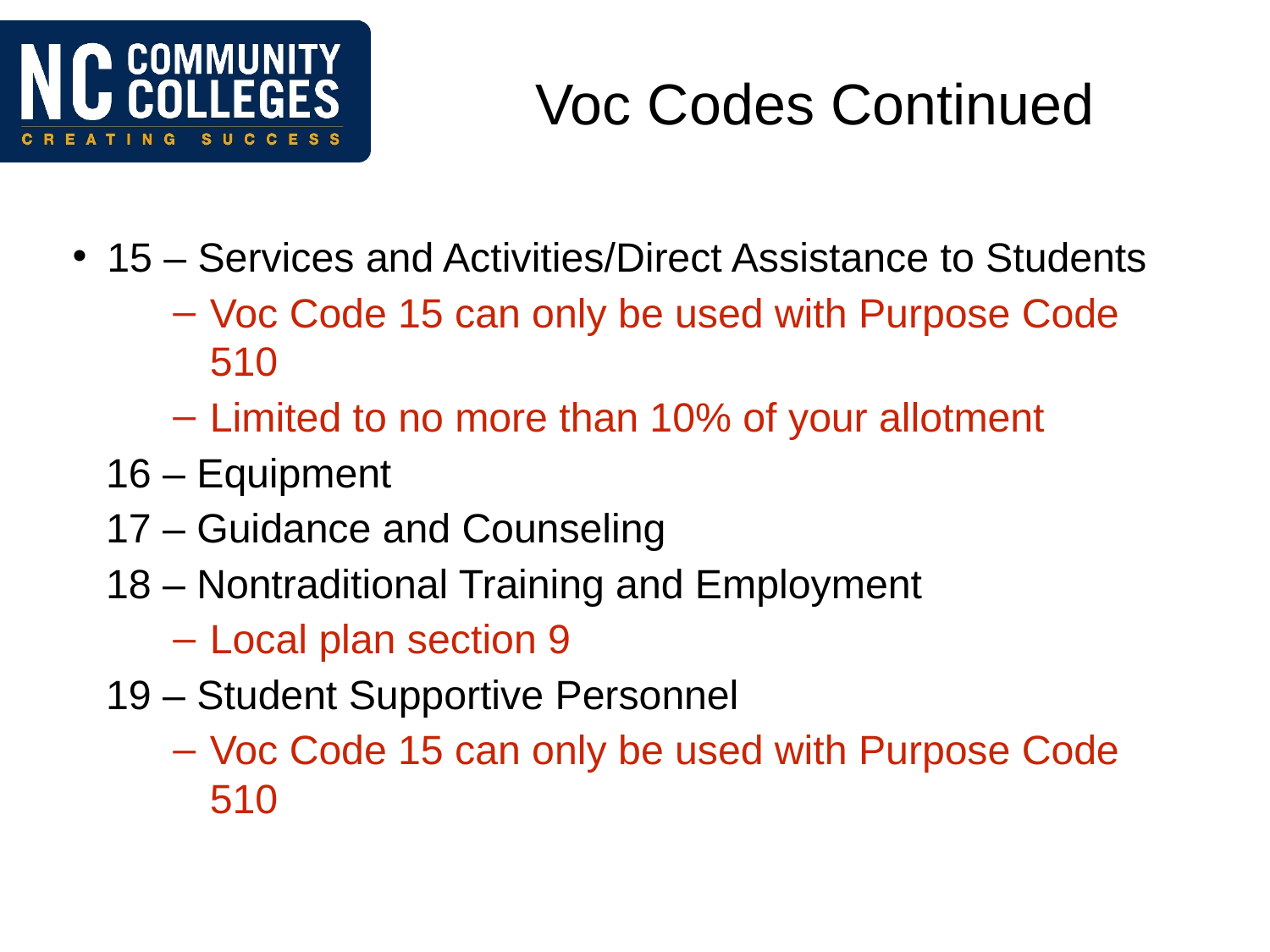

# Voc Codes Continued
15 – Services and Activities/Direct Assistance to Students
Voc Code 15 can only be used with Purpose Code 510
Limited to no more than 10% of your allotment
16 – Equipment
17 – Guidance and Counseling
18 – Nontraditional Training and Employment
Local plan section 9
19 – Student Supportive Personnel
Voc Code 15 can only be used with Purpose Code 510